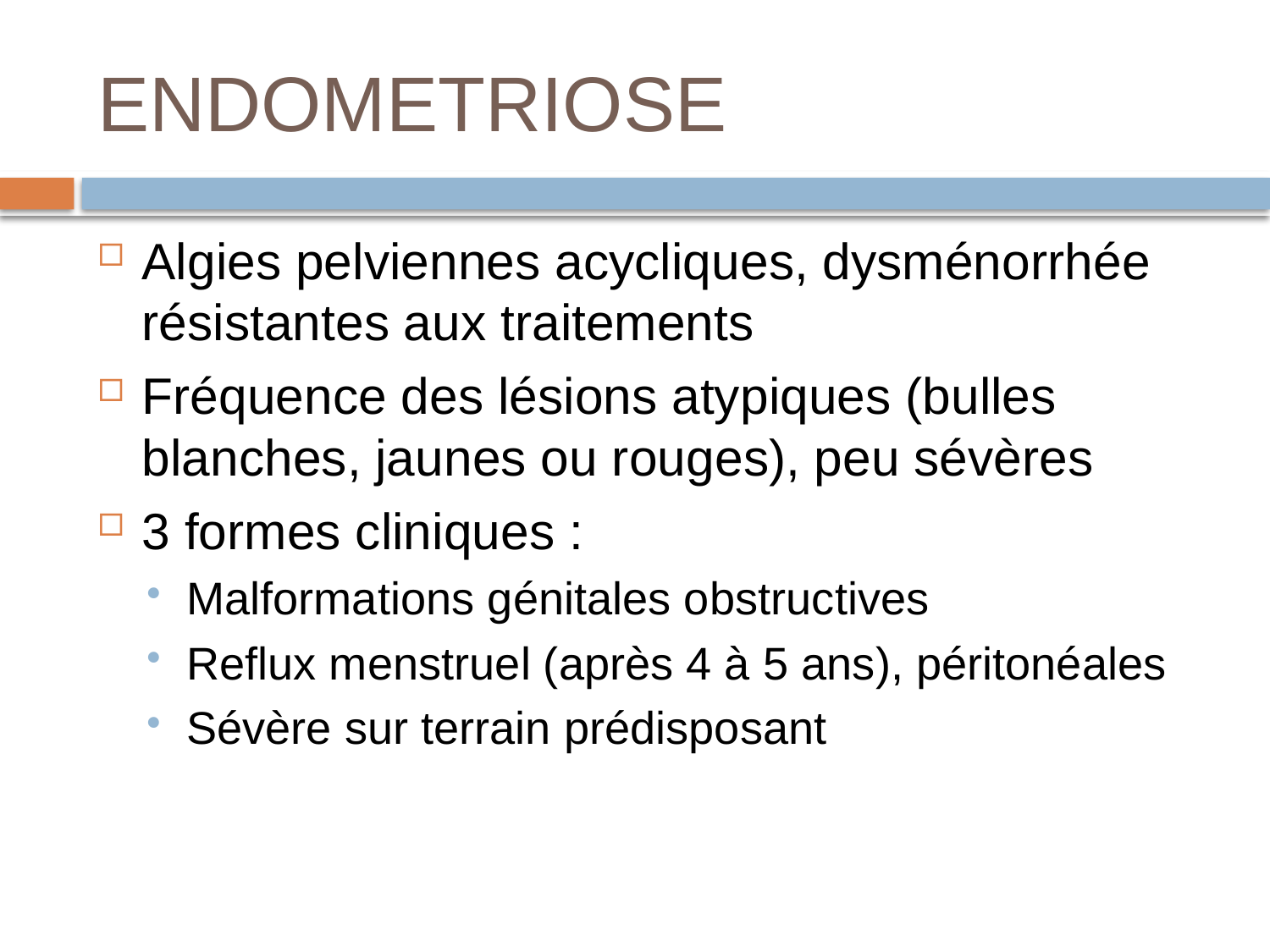

# ENDOMETRIOSE
Algies pelviennes acycliques, dysménorrhée résistantes aux traitements
Fréquence des lésions atypiques (bulles blanches, jaunes ou rouges), peu sévères
3 formes cliniques :
Malformations génitales obstructives
Reflux menstruel (après 4 à 5 ans), péritonéales
Sévère sur terrain prédisposant